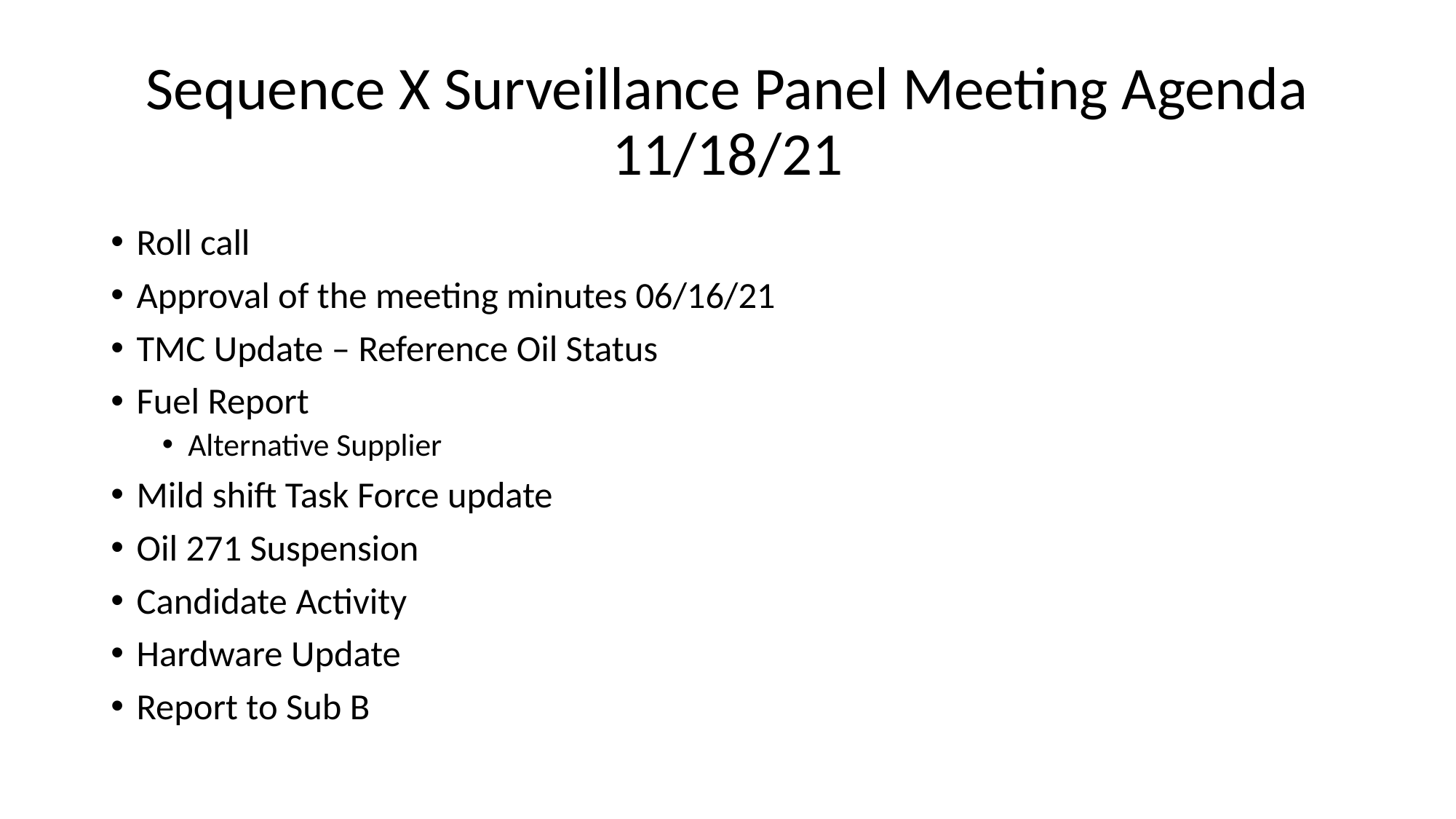

# Sequence X Surveillance Panel Meeting Agenda 11/18/21
Roll call
Approval of the meeting minutes 06/16/21
TMC Update – Reference Oil Status
Fuel Report
Alternative Supplier
Mild shift Task Force update
Oil 271 Suspension
Candidate Activity
Hardware Update
Report to Sub B